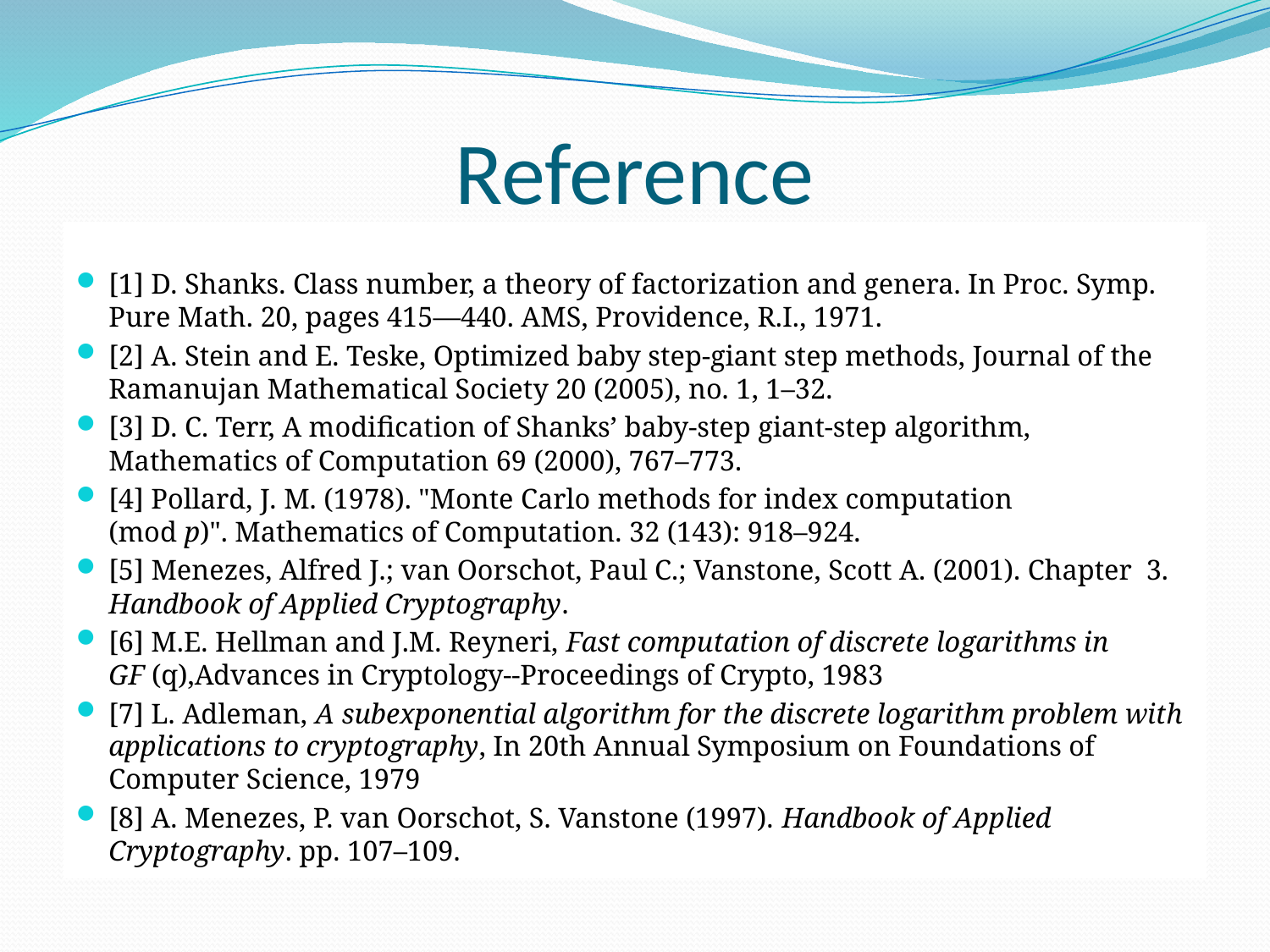

# Reference

[1] D. Shanks. Class number, a theory of factorization and genera. In Proc. Symp. Pure Math. 20, pages 415—440. AMS, Providence, R.I., 1971.
[2] A. Stein and E. Teske, Optimized baby step-giant step methods, Journal of the Ramanujan Mathematical Society 20 (2005), no. 1, 1–32.
[3] D. C. Terr, A modification of Shanks’ baby-step giant-step algorithm, Mathematics of Computation 69 (2000), 767–773.
[4] Pollard, J. M. (1978). "Monte Carlo methods for index computation (mod p)". Mathematics of Computation. 32 (143): 918–924.
[5] Menezes, Alfred J.; van Oorschot, Paul C.; Vanstone, Scott A. (2001). Chapter  3.  Handbook of Applied Cryptography.
[6] M.E. Hellman and J.M. Reyneri, Fast computation of discrete logarithms in GF (q),Advances in Cryptology--Proceedings of Crypto, 1983
[7] L. Adleman, A subexponential algorithm for the discrete logarithm problem with applications to cryptography, In 20th Annual Symposium on Foundations of Computer Science, 1979
[8] A. Menezes, P. van Oorschot, S. Vanstone (1997). Handbook of Applied Cryptography. pp. 107–109.